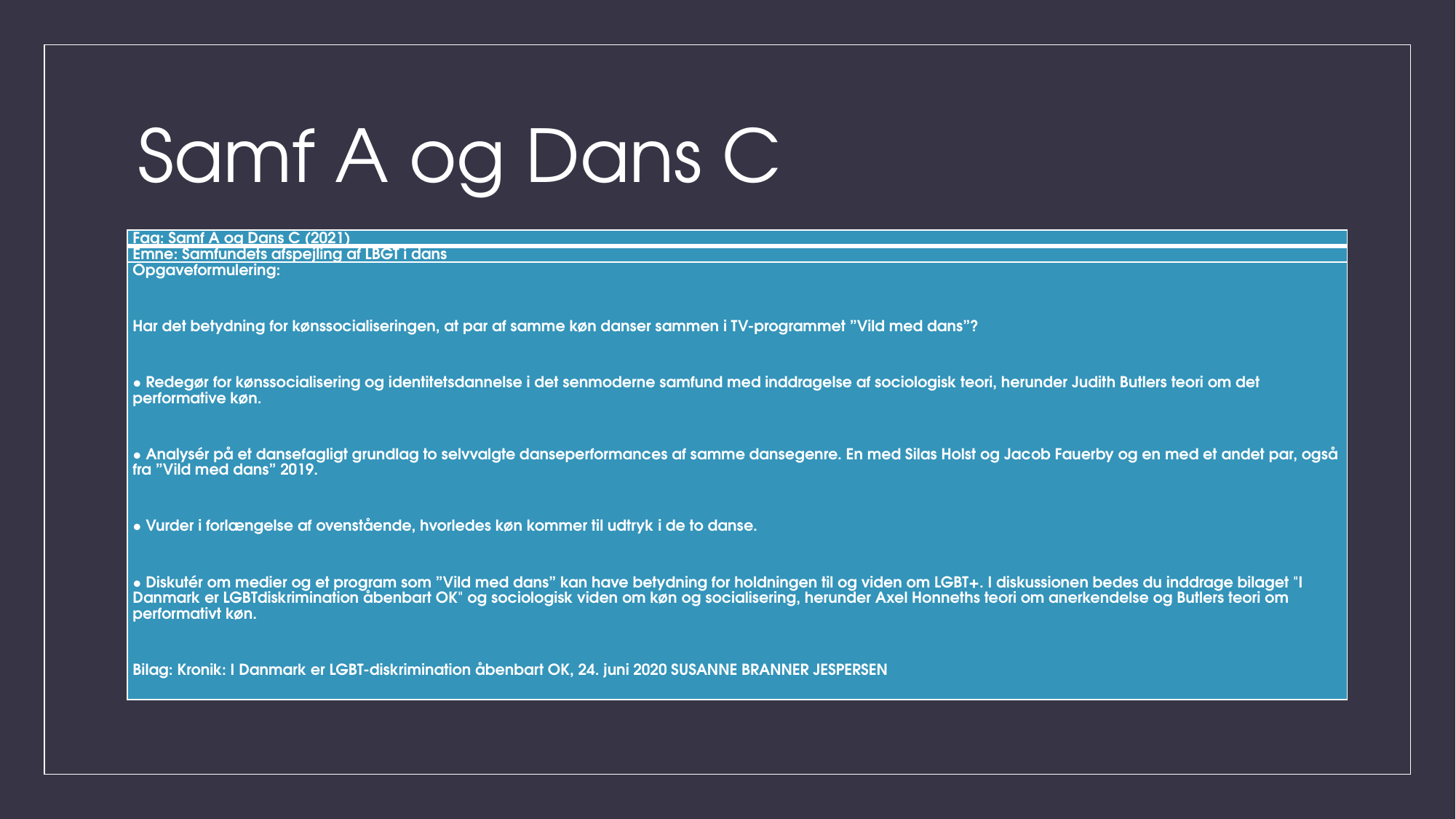

# Samf A og Dans C
| Fag: Samf A og Dans C (2021) |
| --- |
| Emne: Samfundets afspejling af LBGT i dans |
| Opgaveformulering:   Har det betydning for kønssocialiseringen, at par af samme køn danser sammen i TV-programmet ”Vild med dans”?   • Redegør for kønssocialisering og identitetsdannelse i det senmoderne samfund med inddragelse af sociologisk teori, herunder Judith Butlers teori om det performative køn.   • Analysér på et dansefagligt grundlag to selvvalgte danseperformances af samme dansegenre. En med Silas Holst og Jacob Fauerby og en med et andet par, også fra ”Vild med dans” 2019.   • Vurder i forlængelse af ovenstående, hvorledes køn kommer til udtryk i de to danse.   • Diskutér om medier og et program som ”Vild med dans” kan have betydning for holdningen til og viden om LGBT+. I diskussionen bedes du inddrage bilaget "I Danmark er LGBTdiskrimination åbenbart OK" og sociologisk viden om køn og socialisering, herunder Axel Honneths teori om anerkendelse og Butlers teori om performativt køn.   Bilag: Kronik: I Danmark er LGBT-diskrimination åbenbart OK, 24. juni 2020 SUSANNE BRANNER JESPERSEN |